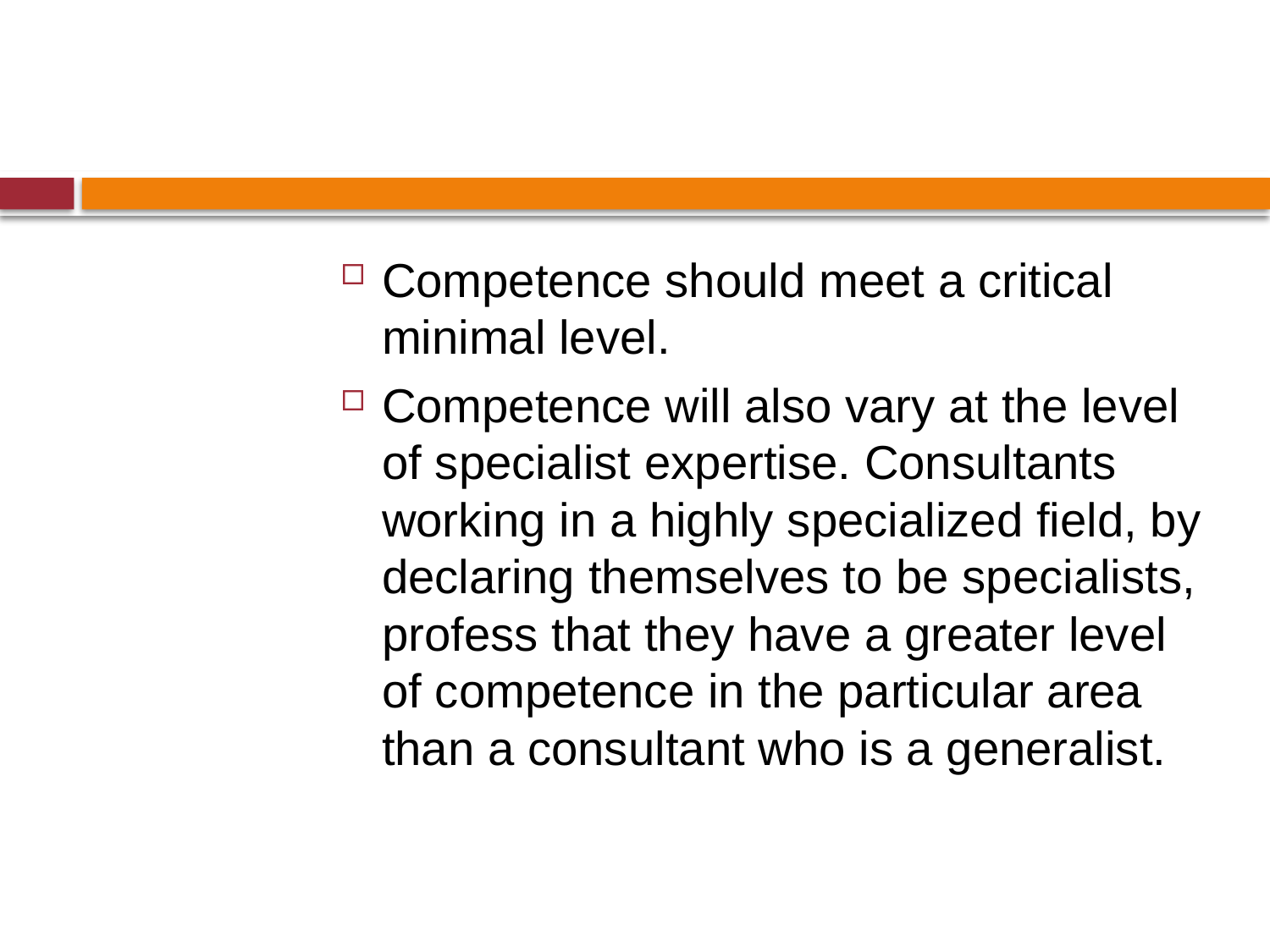

#

Competence should meet a critical minimal level.
Competence will also vary at the level of specialist expertise. Consultants working in a highly specialized field, by declaring themselves to be specialists, profess that they have a greater level of competence in the particular area than a consultant who is a generalist.